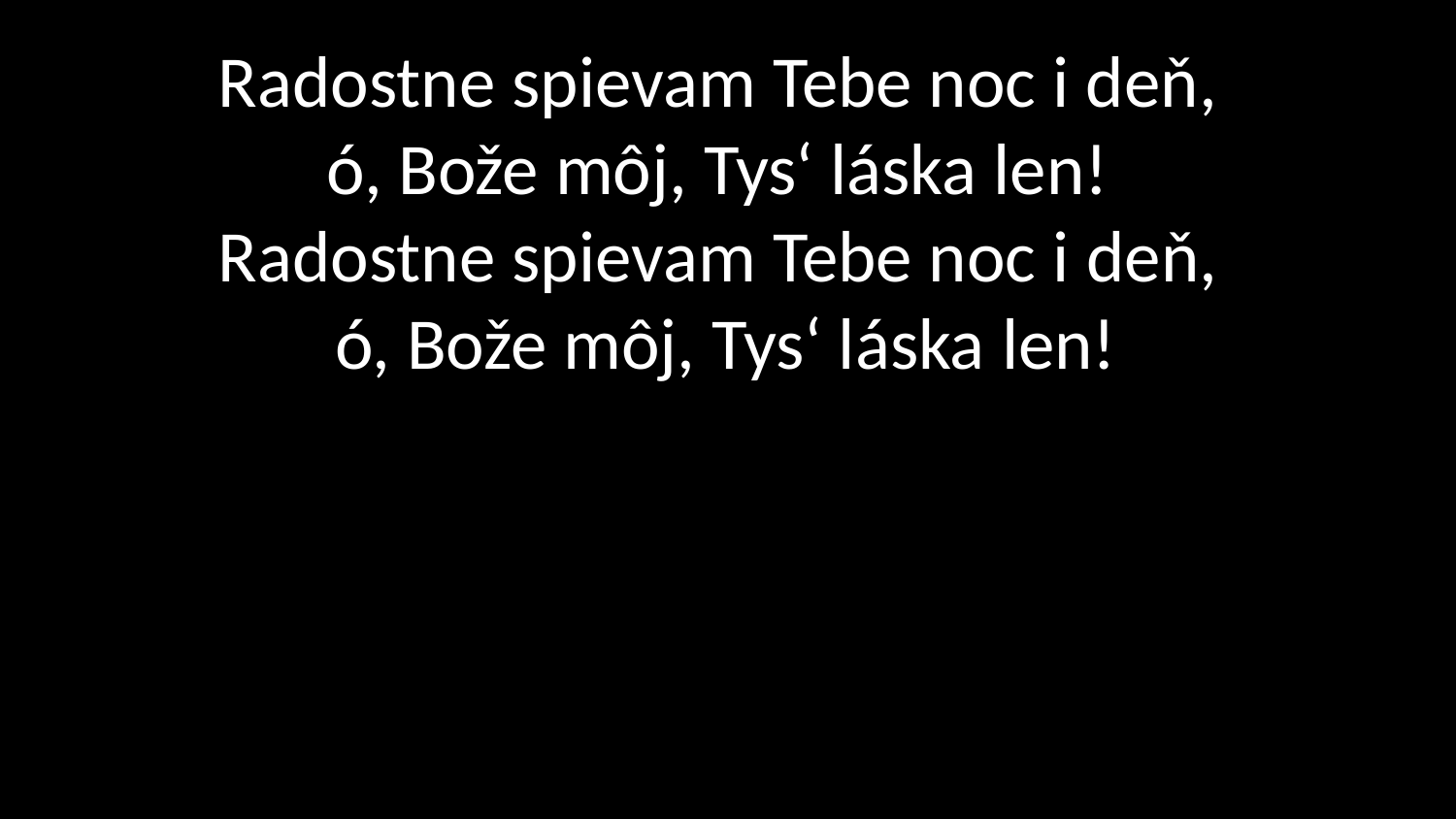

# Radostne spievam Tebe noc i deň, ó, Bože môj, Tys‘ láska len! Radostne spievam Tebe noc i deň, ó, Bože môj, Tys‘ láska len!